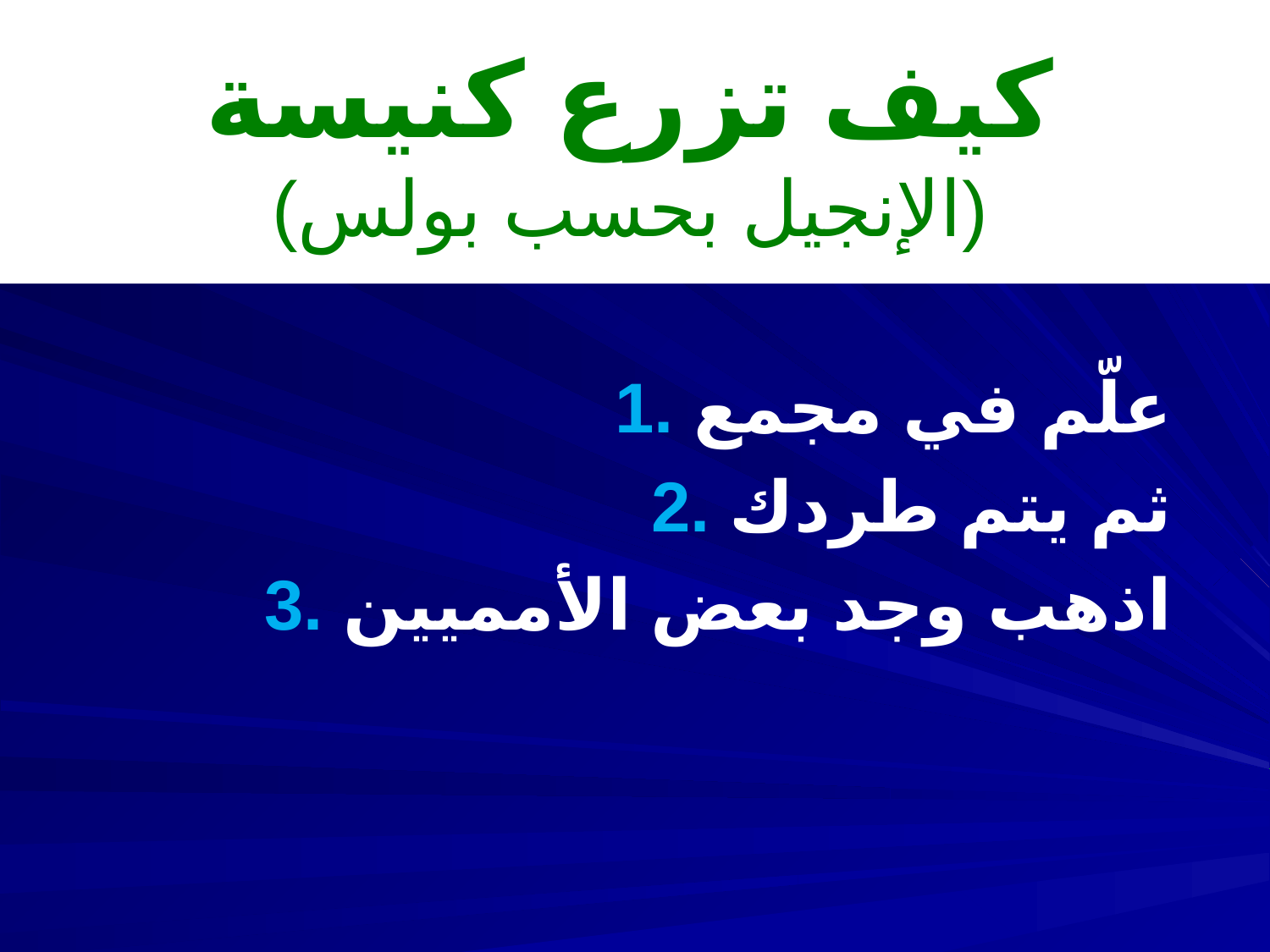

# كيف تزرع كنيسة (الإنجيل بحسب بولس)
1. علّم في مجمع
2. ثم يتم طردك
3. اذهب وجد بعض الأمميين